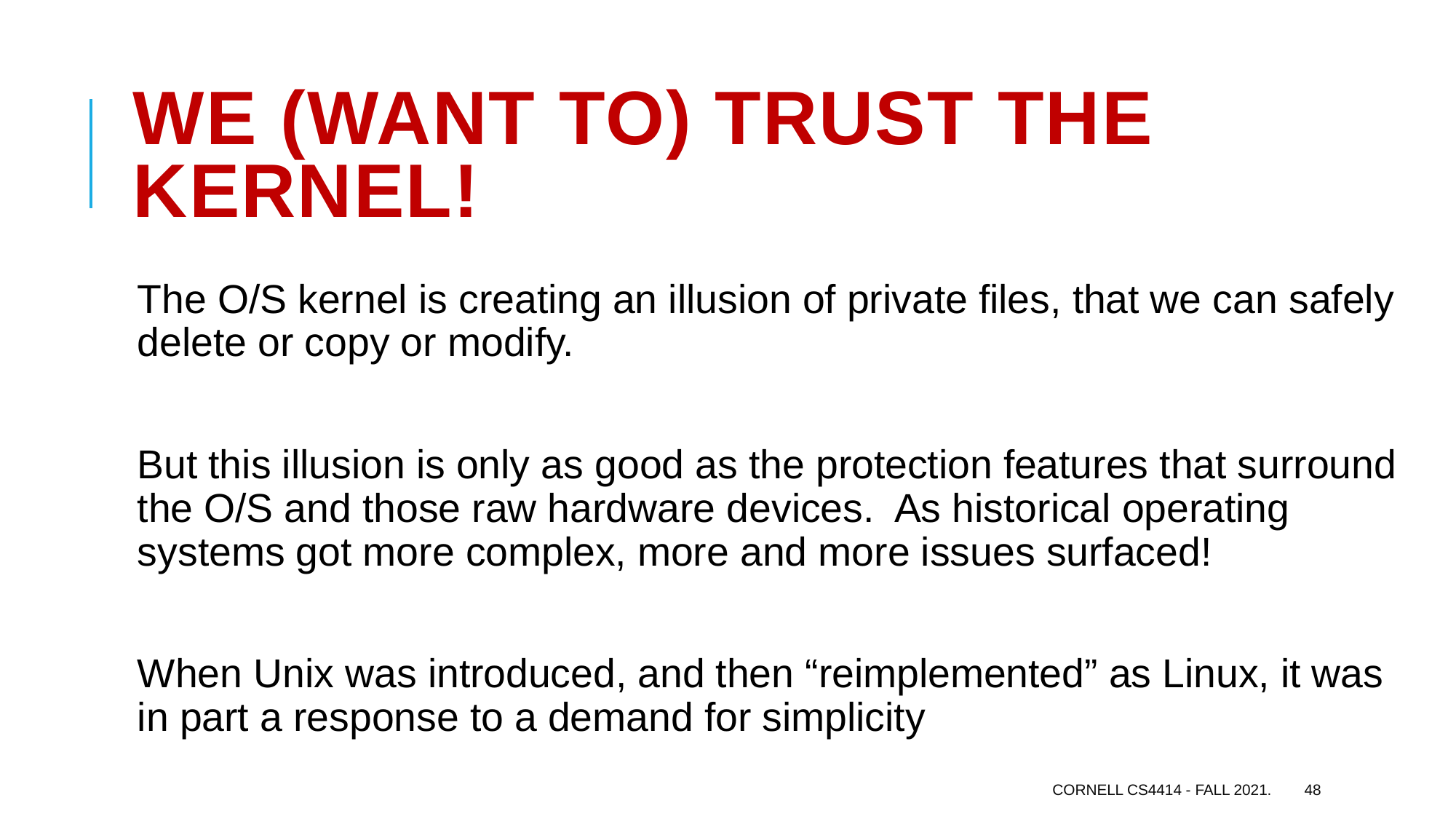

# We (want to) trust the kernel!
The O/S kernel is creating an illusion of private files, that we can safely delete or copy or modify.

But this illusion is only as good as the protection features that surround the O/S and those raw hardware devices.  As historical operating systems got more complex, more and more issues surfaced!

When Unix was introduced, and then “reimplemented” as Linux, it was in part a response to a demand for simplicity
Cornell CS4414 - Fall 2021.
48